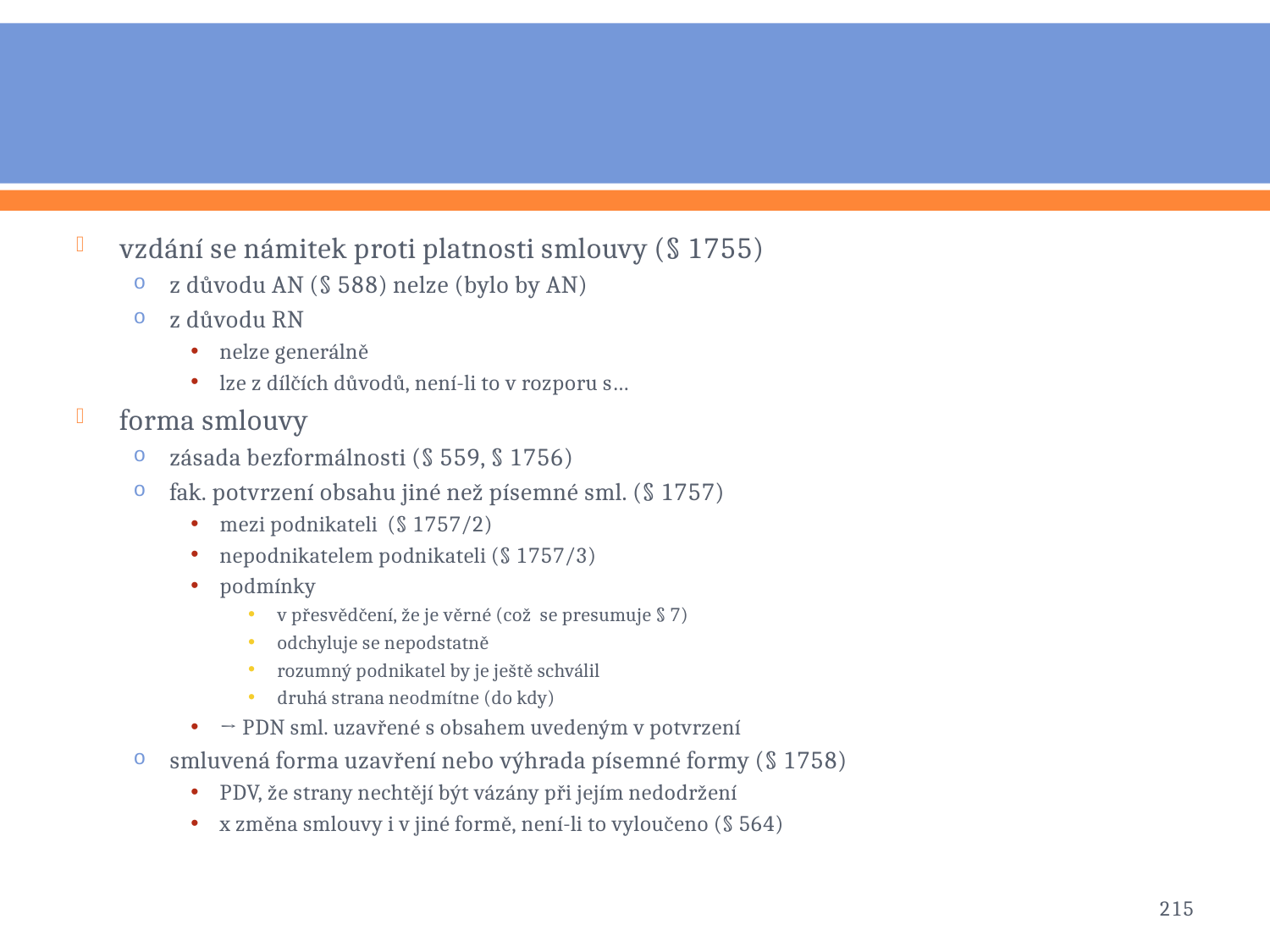

#
vzdání se námitek proti platnosti smlouvy (§ 1755)
z důvodu AN (§ 588) nelze (bylo by AN)
z důvodu RN
nelze generálně
lze z dílčích důvodů, není-li to v rozporu s…
forma smlouvy
zásada bezformálnosti (§ 559, § 1756)
fak. potvrzení obsahu jiné než písemné sml. (§ 1757)
mezi podnikateli  (§ 1757/2)
nepodnikatelem podnikateli (§ 1757/3)
podmínky
v přesvědčení, že je věrné (což  se presumuje § 7)
odchyluje se nepodstatně
rozumný podnikatel by je ještě schválil
druhá strana neodmítne (do kdy)
→ PDN sml. uzavřené s obsahem uvedeným v potvrzení
smluvená forma uzavření nebo výhrada písemné formy (§ 1758)
PDV, že strany nechtějí být vázány při jejím nedodržení
x změna smlouvy i v jiné formě, není-li to vyloučeno (§ 564)
215